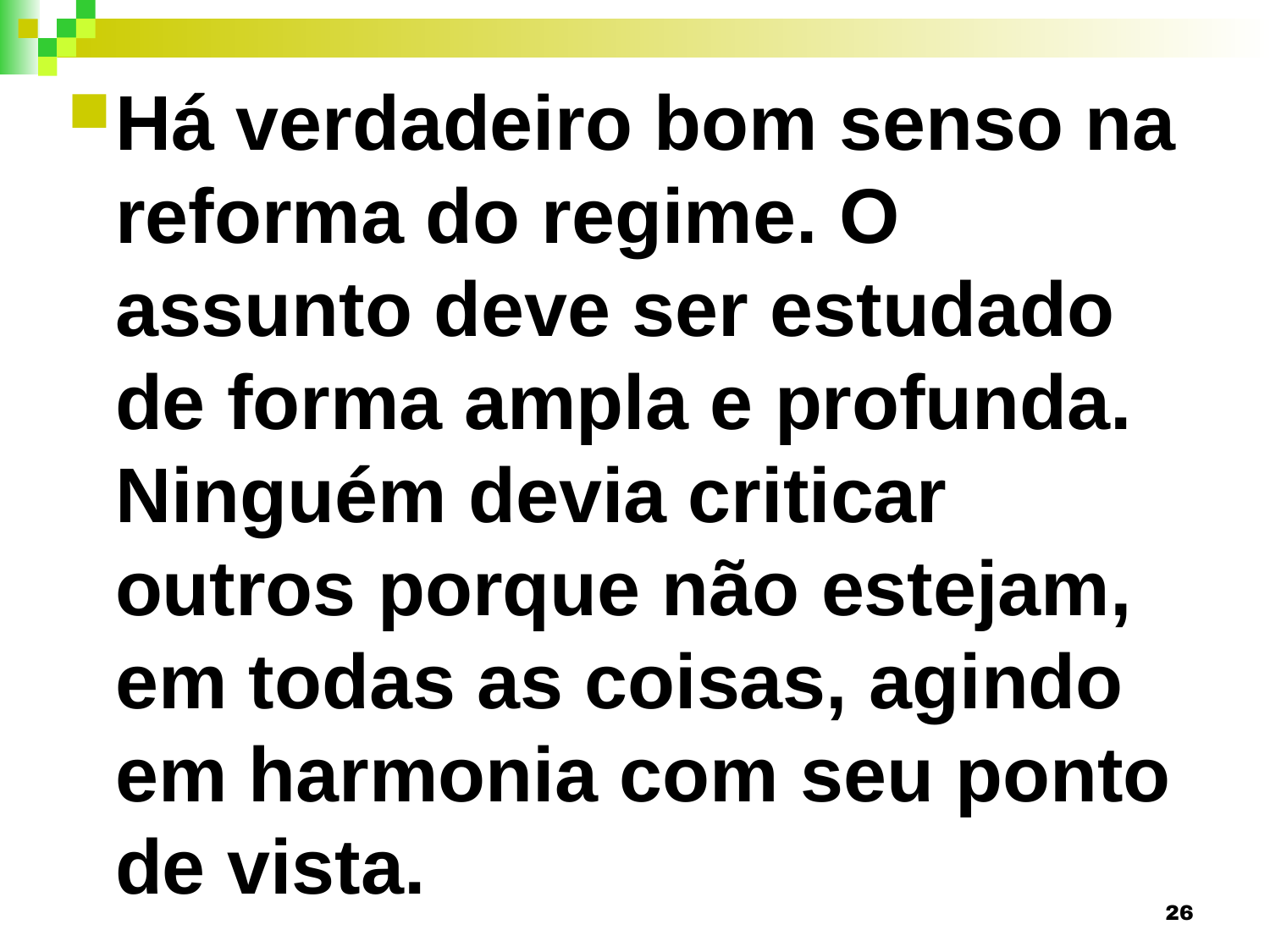

Há verdadeiro bom senso na reforma do regime. O assunto deve ser estudado de forma ampla e profunda. Ninguém devia criticar outros porque não estejam, em todas as coisas, agindo em harmonia com seu ponto de vista.
26